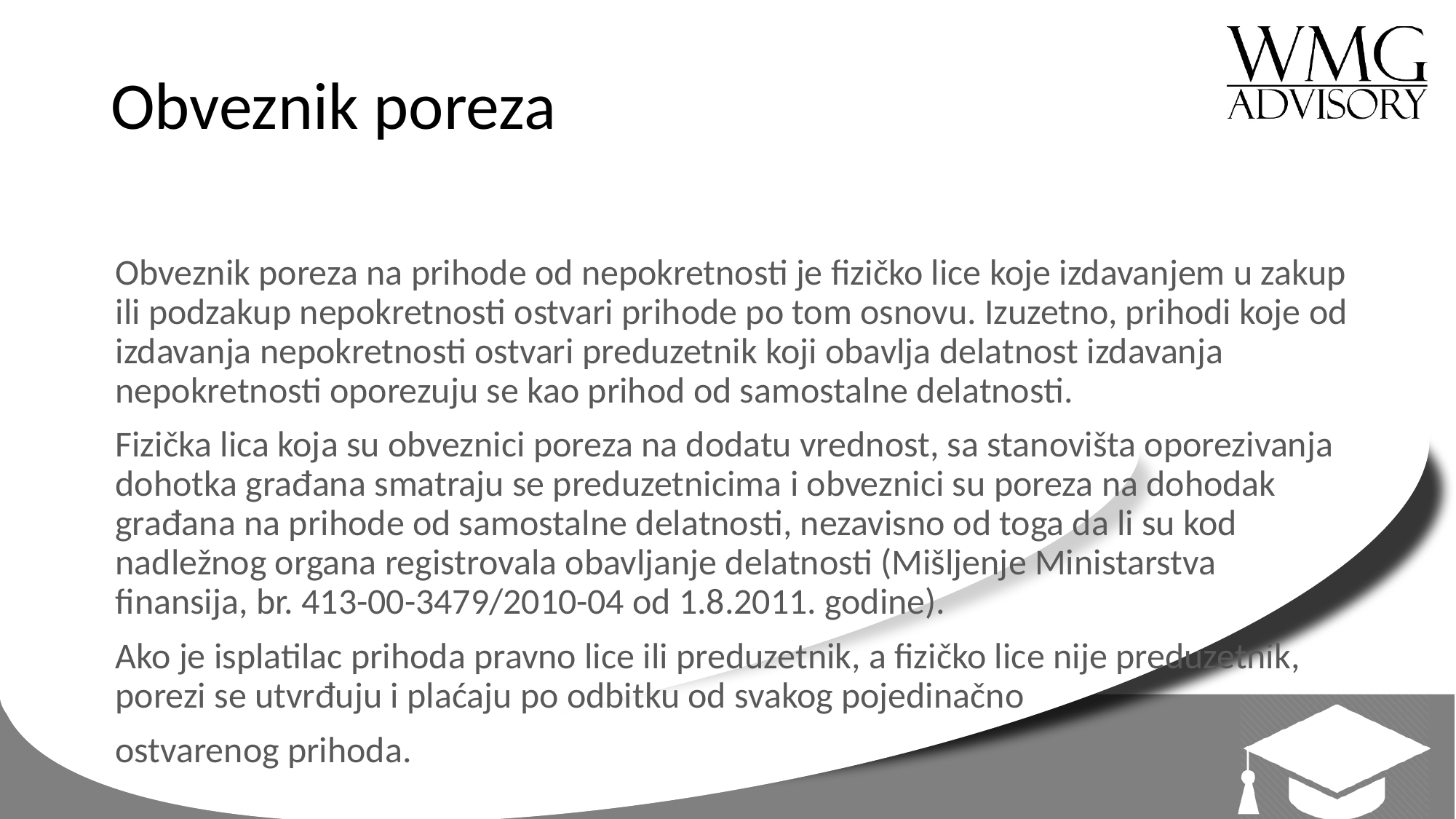

# Obveznik poreza
Obveznik poreza na prihode od nepokretnosti je fizičko lice koje izdavanjem u zakup ili podzakup nepokretnosti ostvari prihode po tom osnovu. Izuzetno, prihodi koje od izdavanja nepokretnosti ostvari preduzetnik koji obavlja delatnost izdavanja nepokretnosti oporezuju se kao prihod od samostalne delatnosti.
Fizička lica koja su obveznici poreza na dodatu vrednost, sa stanovišta oporezivanja dohotka građana smatraju se preduzetnicima i obveznici su poreza na dohodak građana na prihode od samostalne delatnosti, nezavisno od toga da li su kod nadležnog organa registrovala obavljanje delatnosti (Mišljenje Ministarstva finansija, br. 413-00-3479/2010-04 od 1.8.2011. godine).
Ako je isplatilac prihoda pravno lice ili preduzetnik, a fizičko lice nije preduzetnik, porezi se utvrđuju i plaćaju po odbitku od svakog pojedinačno
ostvarenog prihoda.